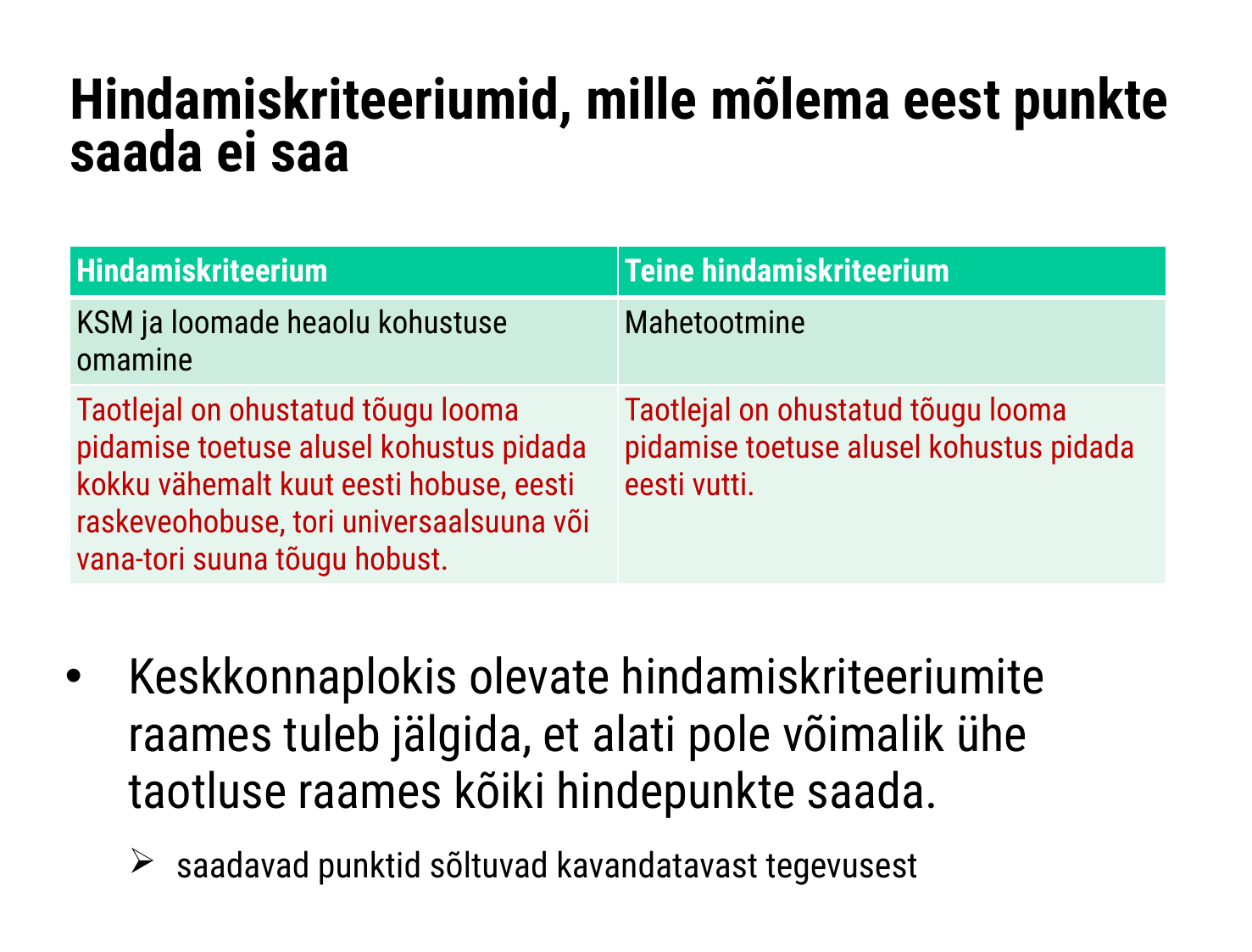

# Hindamiskriteeriumid, mille mõlema eest punkte saada ei saa
| Hindamiskriteerium | Teine hindamiskriteerium |
| --- | --- |
| KSM ja loomade heaolu kohustuse omamine | Mahetootmine |
| Taotlejal on ohustatud tõugu looma pidamise toetuse alusel kohustus pidada kokku vähemalt kuut eesti hobuse, eesti raskeveohobuse, tori universaalsuuna või vana-tori suuna tõugu hobust. | Taotlejal on ohustatud tõugu looma pidamise toetuse alusel kohustus pidada eesti vutti. |
Keskkonnaplokis olevate hindamiskriteeriumite raames tuleb jälgida, et alati pole võimalik ühe taotluse raames kõiki hindepunkte saada.
saadavad punktid sõltuvad kavandatavast tegevusest